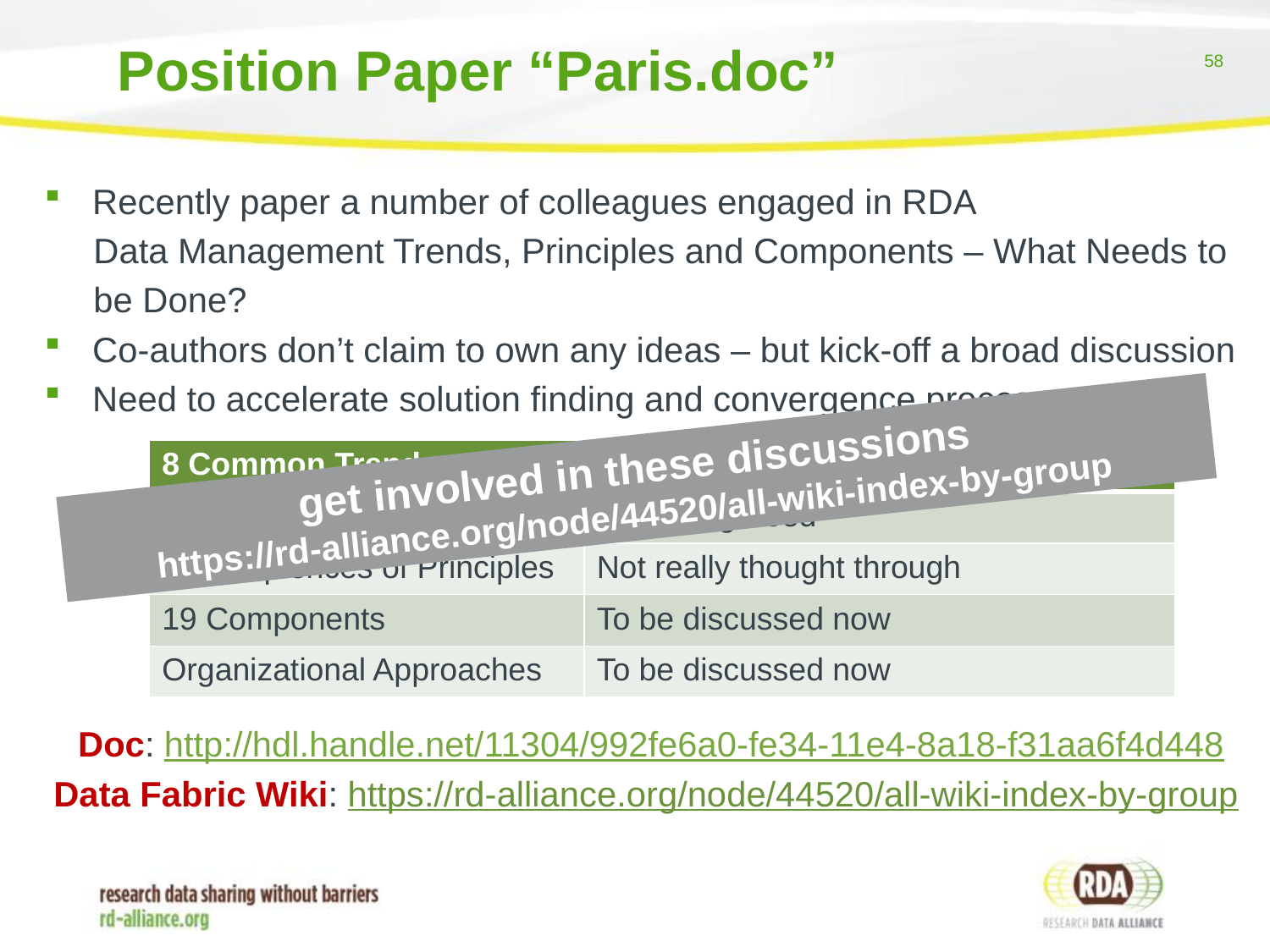

# Position Paper “Paris.doc”
Recently paper a number of colleagues engaged in RDA
     Data Management Trends, Principles and Components – What Needs to
     be Done?
Co-authors don’t claim to own any ideas – but kick-off a broad discussion
Need to accelerate solution finding and convergence process

Doc: http://hdl.handle.net/11304/992fe6a0-fe34-11e4-8a18-f31aa6f4d448
Data Fabric Wiki: https://rd-alliance.org/node/44520/all-wiki-index-by-group
get involved in these discussions
https://rd-alliance.org/node/44520/all-wiki-index-by-group
| 8 Common Trends | Partly stable, some still in debate |
| --- | --- |
| G8+ Principles | Widely agreeed |
| Consequences of Principles | Not really thought through |
| 19 Components | To be discussed now |
| Organizational Approaches | To be discussed now |